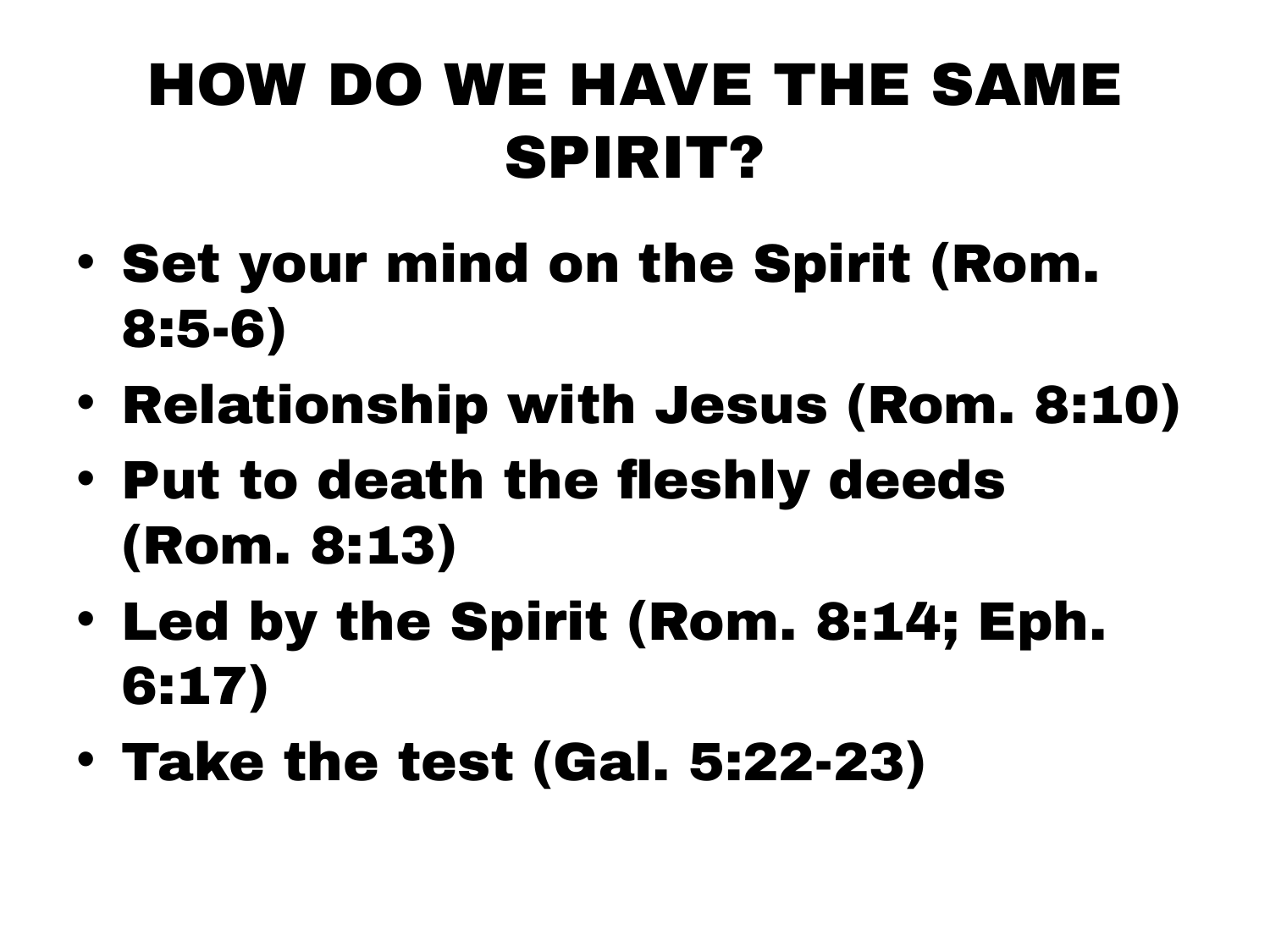

# HOW DO WE HAVE THE SAME SPIRIT?
Set your mind on the Spirit (Rom. 8:5-6)
Relationship with Jesus (Rom. 8:10)
Put to death the fleshly deeds (Rom. 8:13)
Led by the Spirit (Rom. 8:14; Eph. 6:17)
Take the test (Gal. 5:22-23)